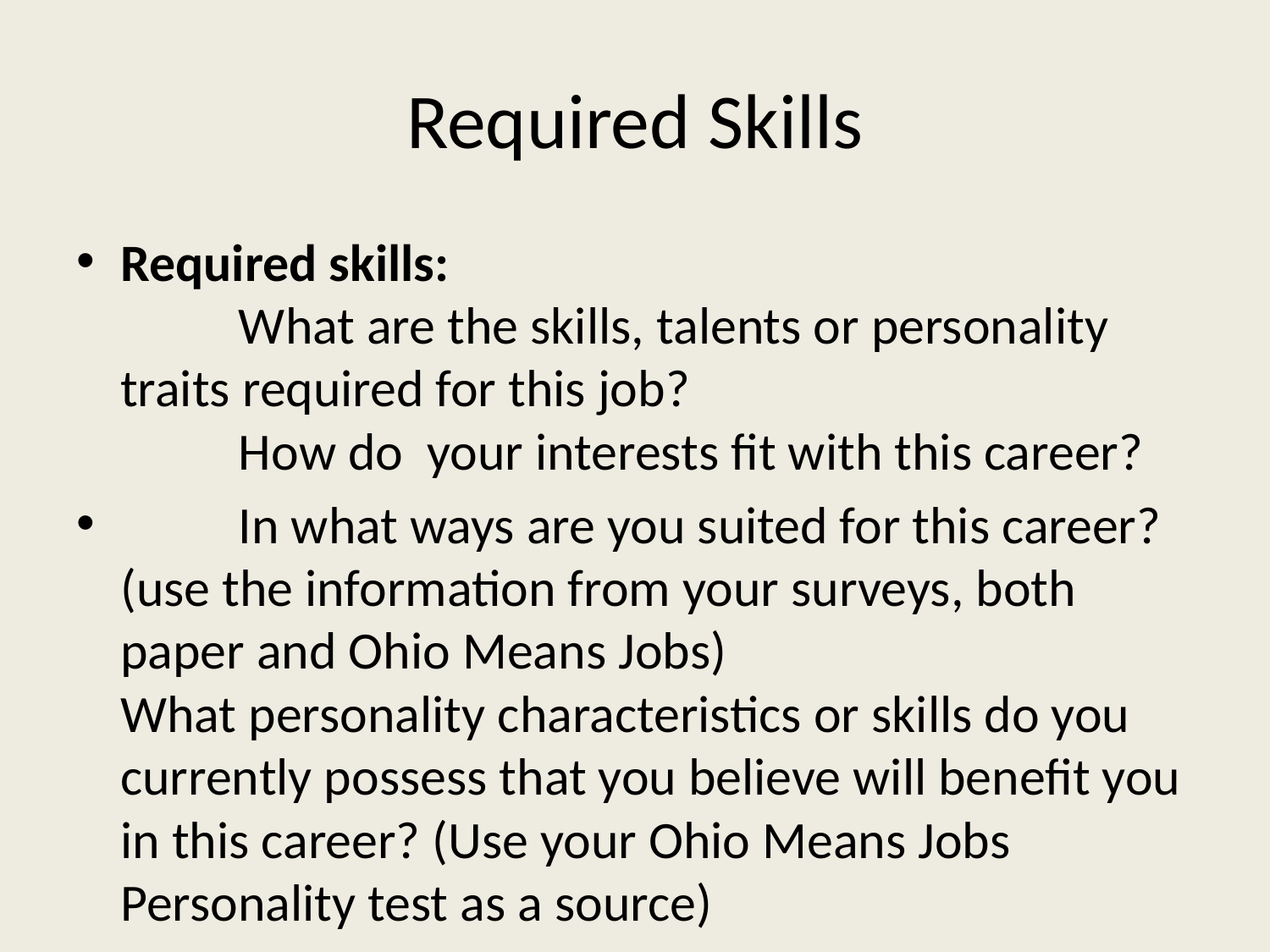

# Required Skills
Required skills:
 	What are the skills, talents or personality traits required for this job?
 	How do  your interests fit with this career?
	In what ways are you suited for this career? (use the information from your surveys, both paper and Ohio Means Jobs)
What personality characteristics or skills do you currently possess that you believe will benefit you in this career? (Use your Ohio Means Jobs Personality test as a source)